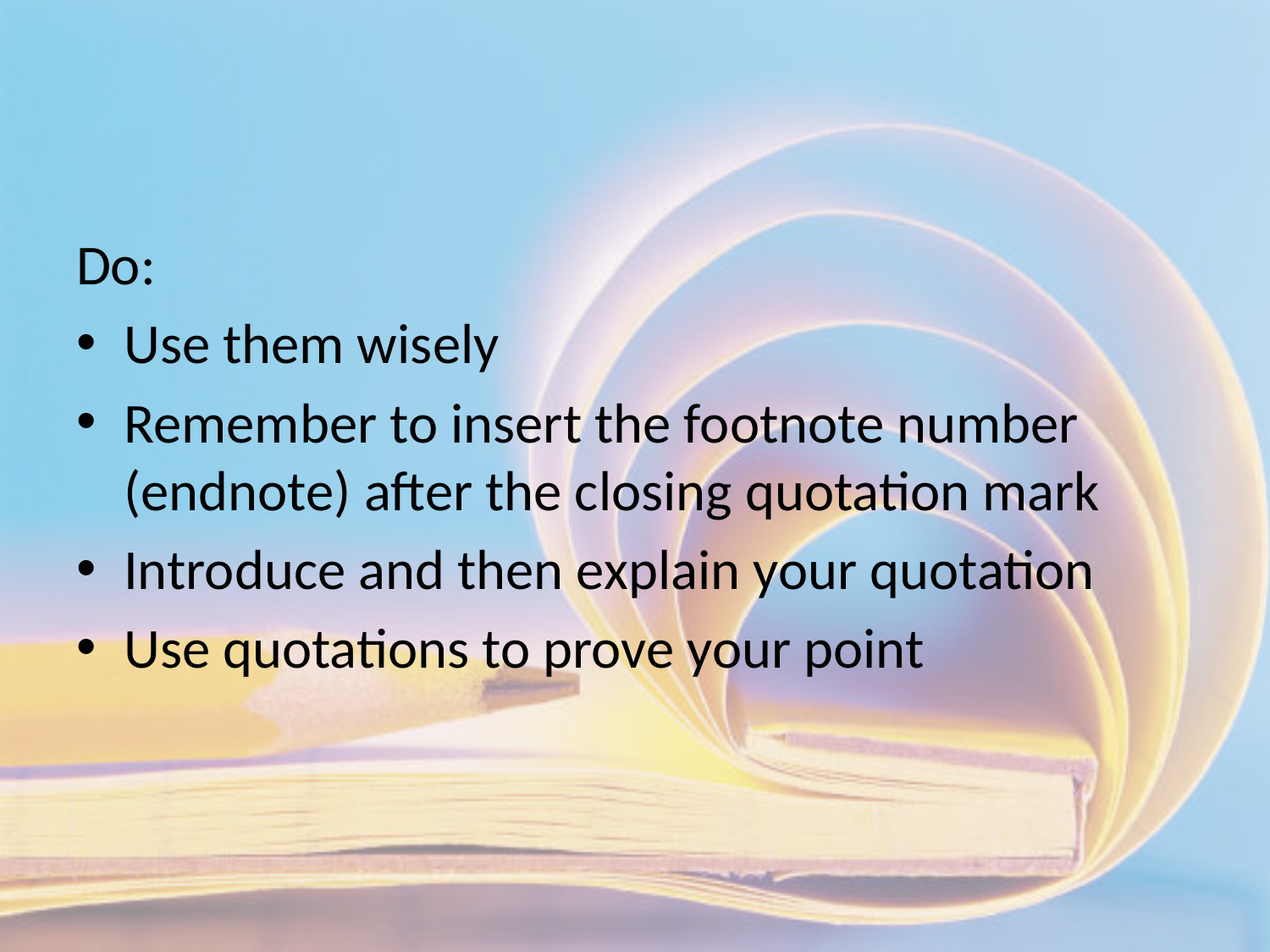

#
Do:
Use them wisely
Remember to insert the footnote number (endnote) after the closing quotation mark
Introduce and then explain your quotation
Use quotations to prove your point